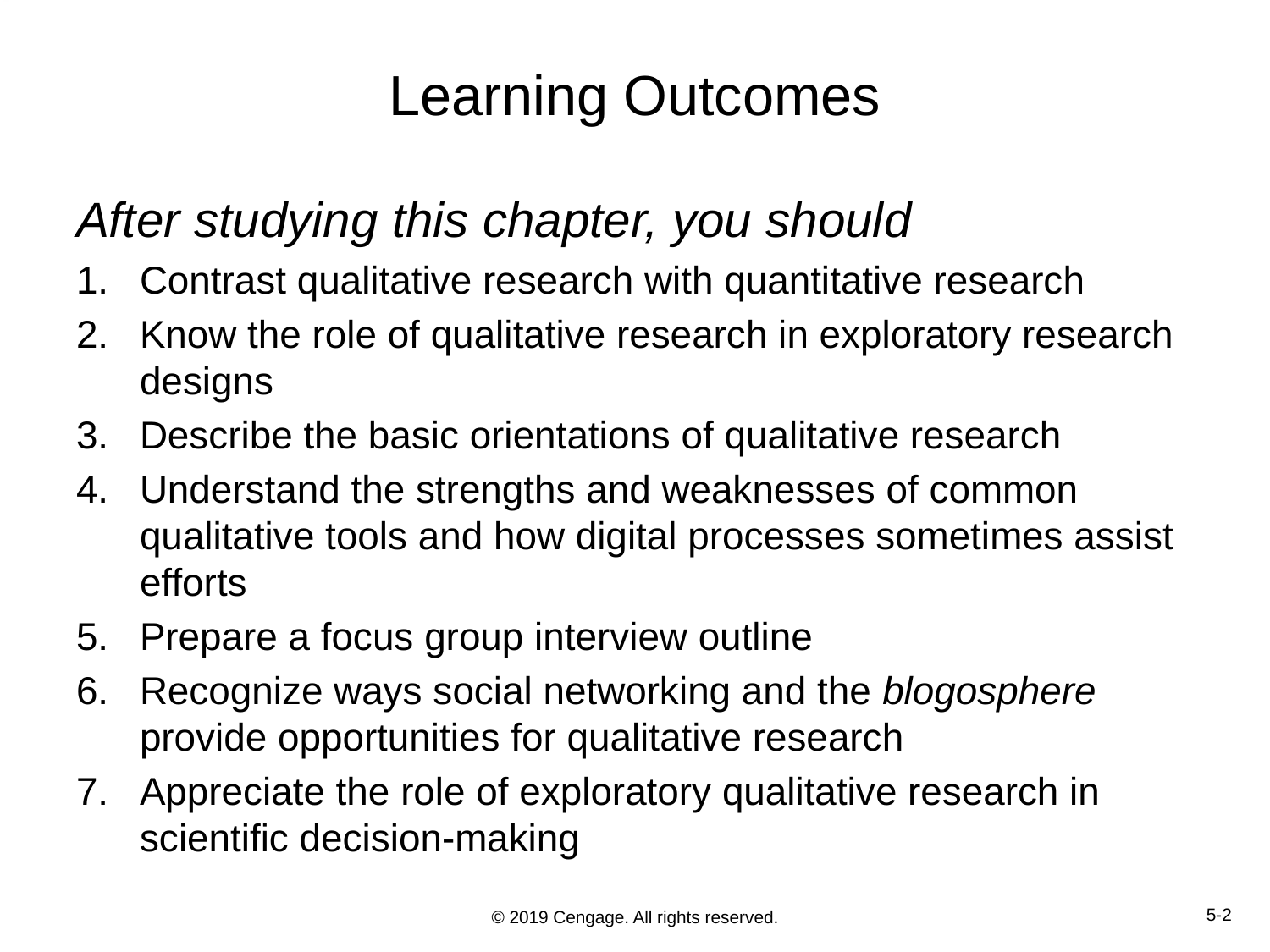

# Learning Outcomes
After studying this chapter, you should
Contrast qualitative research with quantitative research
Know the role of qualitative research in exploratory research designs
Describe the basic orientations of qualitative research
Understand the strengths and weaknesses of common qualitative tools and how digital processes sometimes assist efforts
Prepare a focus group interview outline
Recognize ways social networking and the blogosphere provide opportunities for qualitative research
Appreciate the role of exploratory qualitative research in scientific decision-making